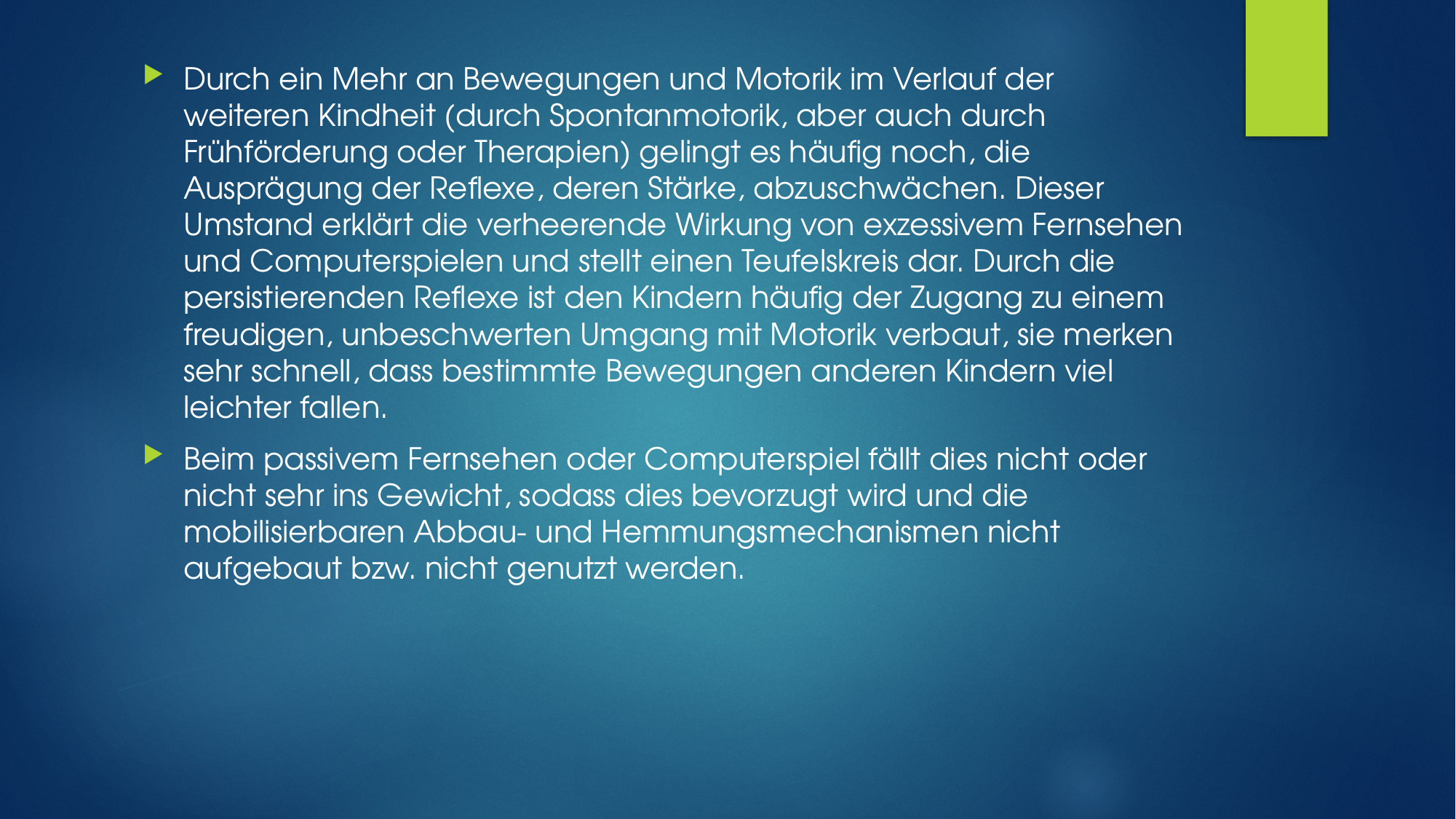

#
Durch ein Mehr an Bewegungen und Motorik im Verlauf der weiteren Kindheit (durch Spontanmotorik, aber auch durch Frühförderung oder Therapien) gelingt es häufig noch, die Ausprägung der Reflexe, deren Stärke, abzuschwächen. Dieser Umstand erklärt die verheerende Wirkung von exzessivem Fernsehen und Computerspielen und stellt einen Teufelskreis dar. Durch die persistierenden Reflexe ist den Kindern häufig der Zugang zu einem freudigen, unbeschwerten Umgang mit Motorik verbaut, sie merken sehr schnell, dass bestimmte Bewegungen anderen Kindern viel leichter fallen.
Beim passivem Fernsehen oder Computerspiel fällt dies nicht oder nicht sehr ins Gewicht, sodass dies bevorzugt wird und die mobilisierbaren Abbau- und Hemmungsmechanismen nicht aufgebaut bzw. nicht genutzt werden.